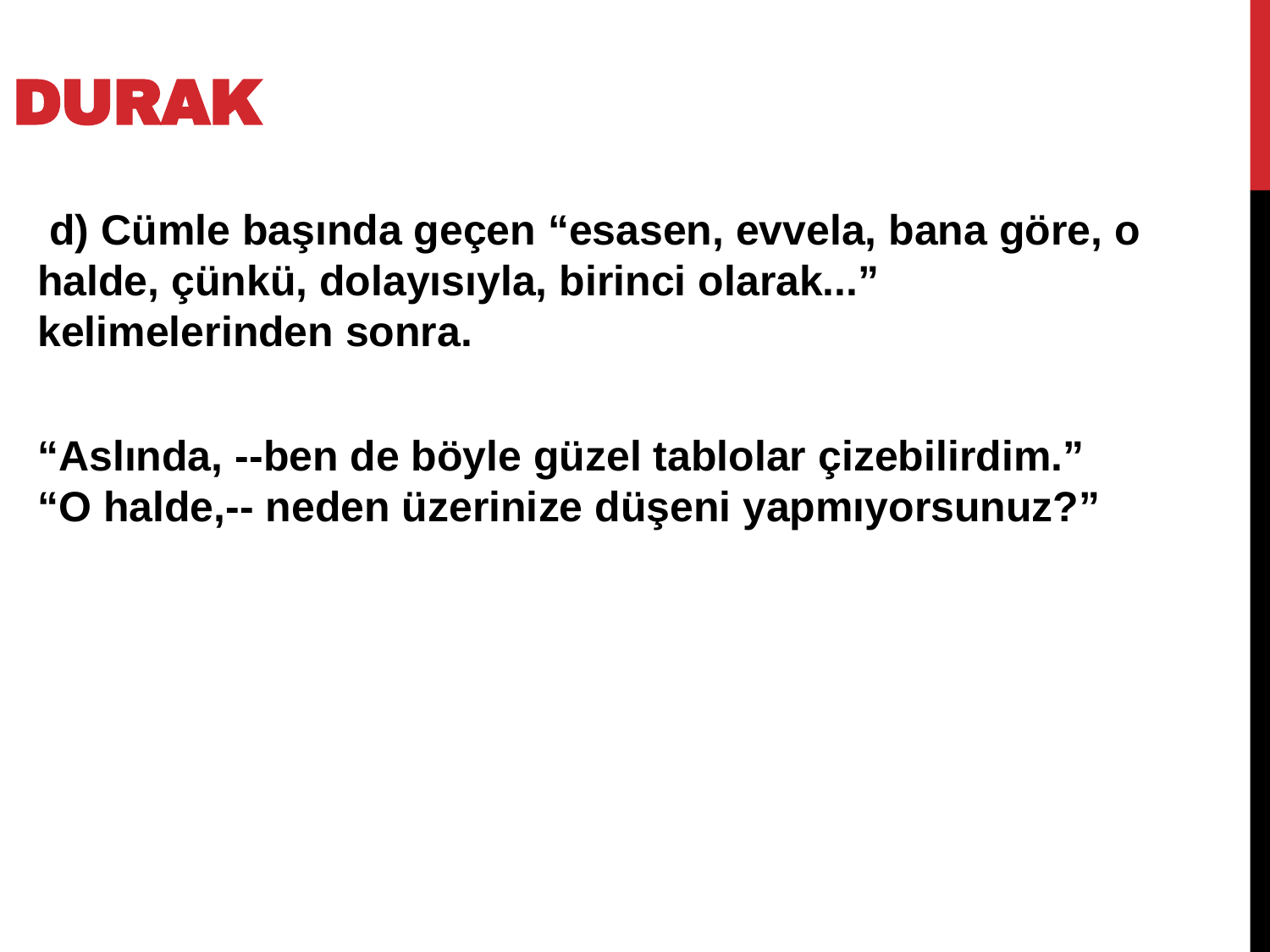

DURAK
 d) Cümle başında geçen “esasen, evvela, bana göre, o halde, çünkü, dolayısıyla, birinci olarak...” kelimelerinden sonra.
“Aslında, --ben de böyle güzel tablolar çizebilirdim.”
“O halde,-- neden üzerinize düşeni yapmıyorsunuz?”